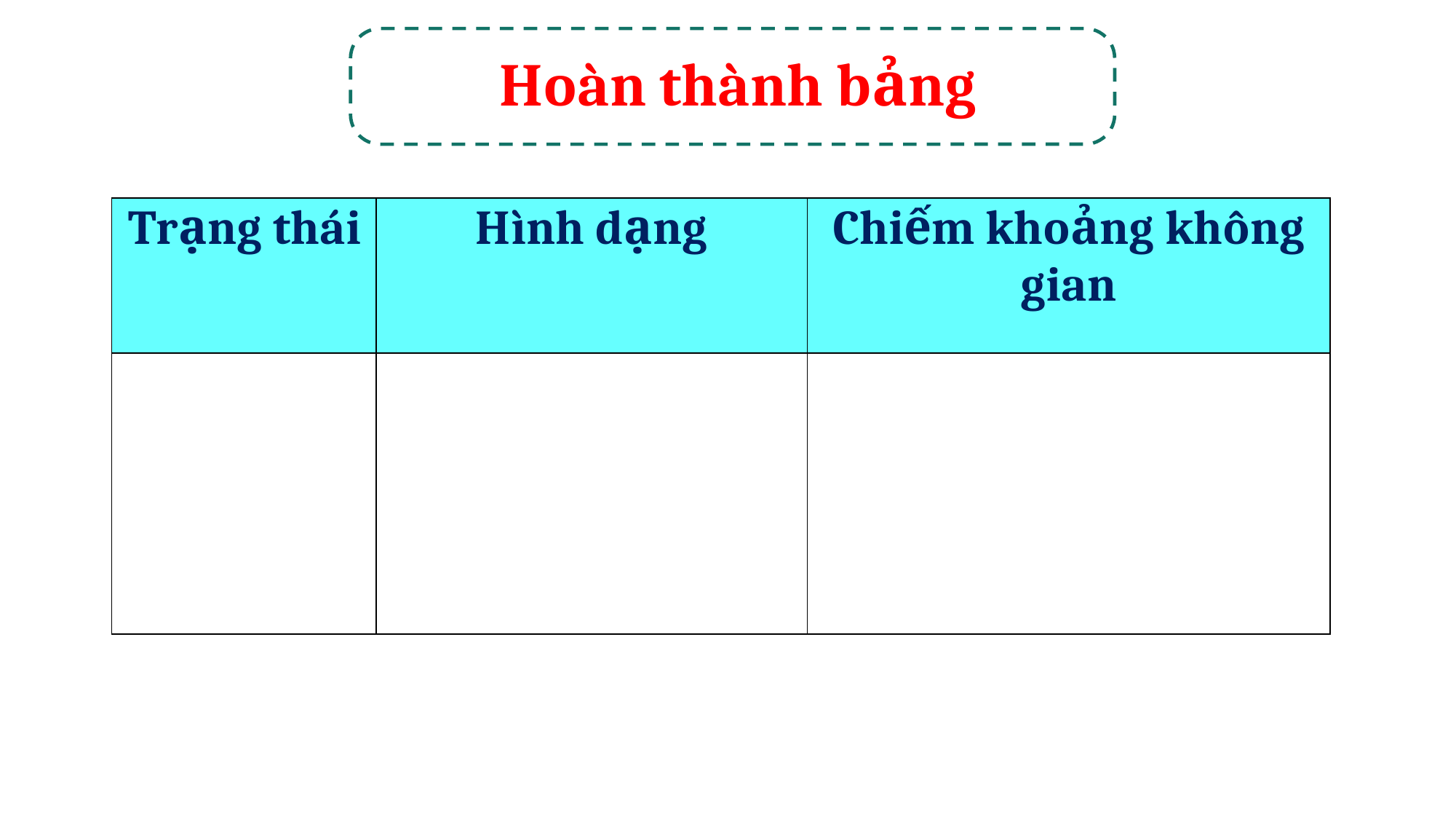

Hoàn thành bảng
| Trạng thái | Hình dạng | Chiếm khoảng không gian |
| --- | --- | --- |
| Khí |  |  |